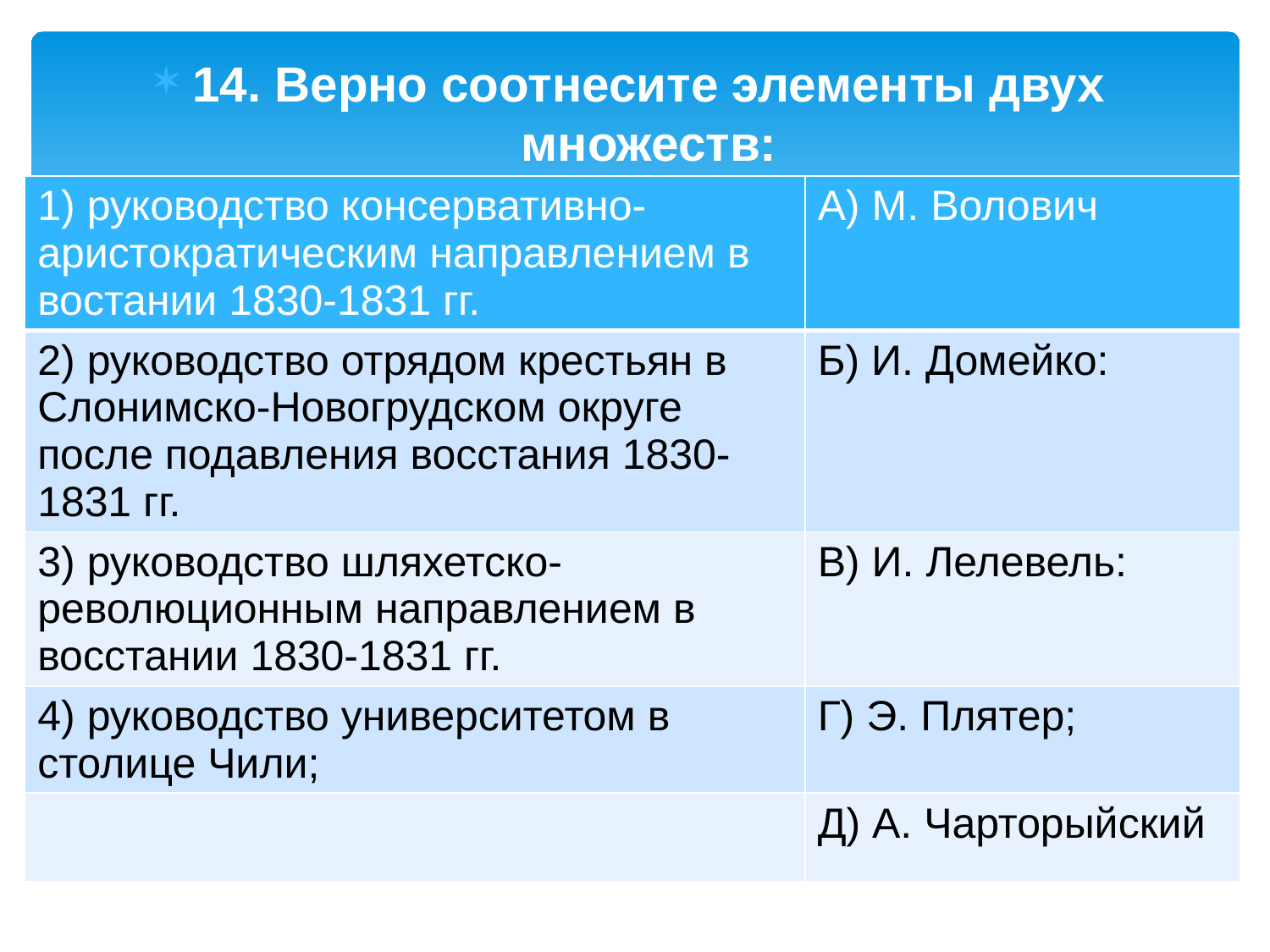

14. Верно соотнесите элементы двух множеств:

| 1) руководство консервативно-аристократическим направлением в востании 1830-1831 гг. | А) М. Волович |
| --- | --- |
| 2) руководство отрядом крестьян в Слонимско-Новогрудском округе после подавления восстания 1830-1831 гг. | Б) И. Домейко: |
| 3) руководство шляхетско-революционным направлением в восстании 1830-1831 гг. | В) И. Лелевель: |
| 4) руководство университетом в столице Чили; | Г) Э. Плятер; |
|  | Д) А. Чарторыйский |